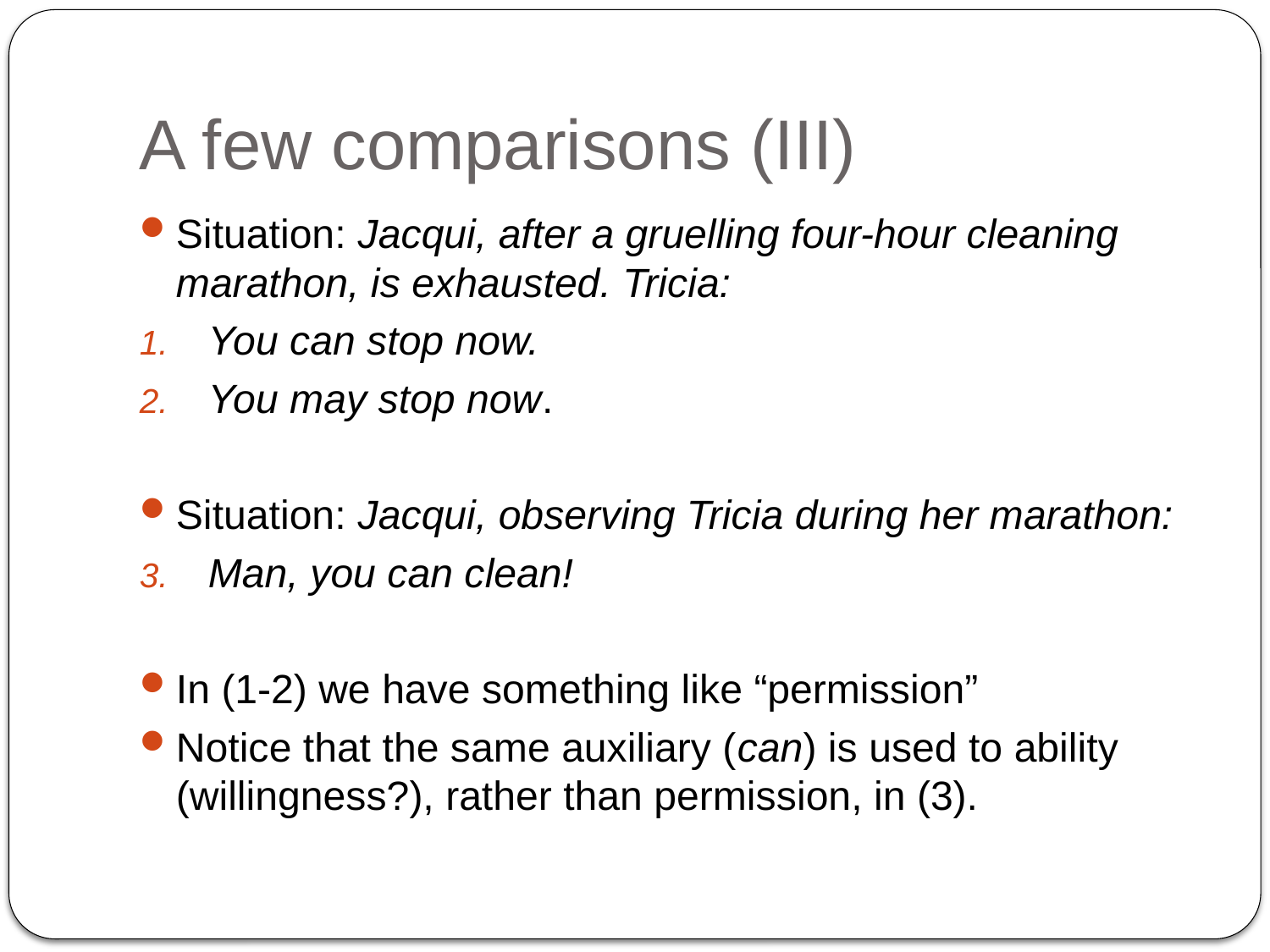

# A few comparisons (III)
Situation: Jacqui, after a gruelling four-hour cleaning marathon, is exhausted. Tricia:
You can stop now.
You may stop now.

Situation: Jacqui, observing Tricia during her marathon:
Man, you can clean!

In (1-2) we have something like “permission”
Notice that the same auxiliary (can) is used to ability (willingness?), rather than permission, in (3).